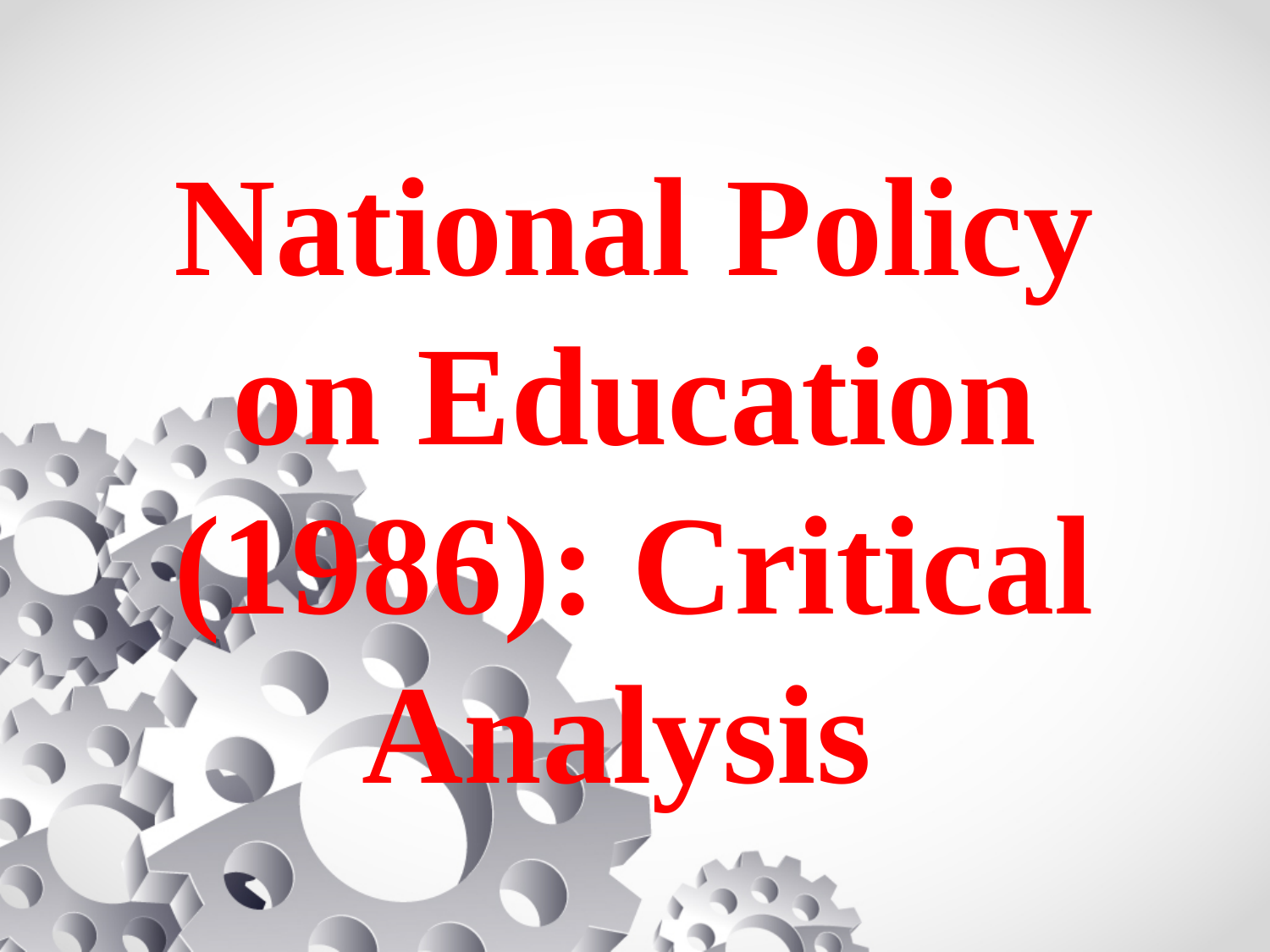

# National Policy on Education (1986): Critical Analysis